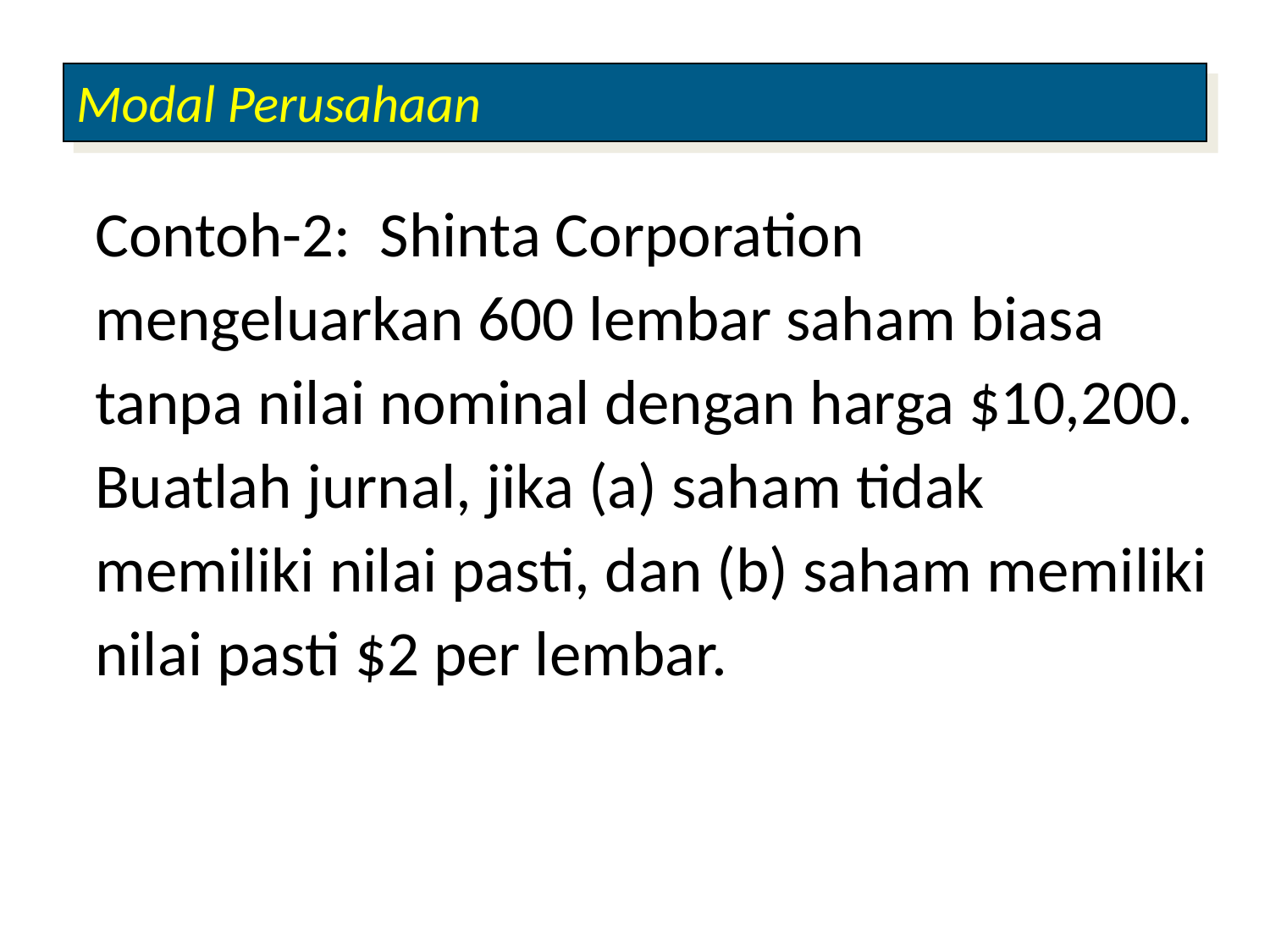

Modal Perusahaan
Contoh-2:  Shinta Corporation mengeluarkan 600 lembar saham biasa tanpa nilai nominal dengan harga $10,200. Buatlah jurnal, jika (a) saham tidak memiliki nilai pasti, dan (b) saham memiliki nilai pasti $2 per lembar.